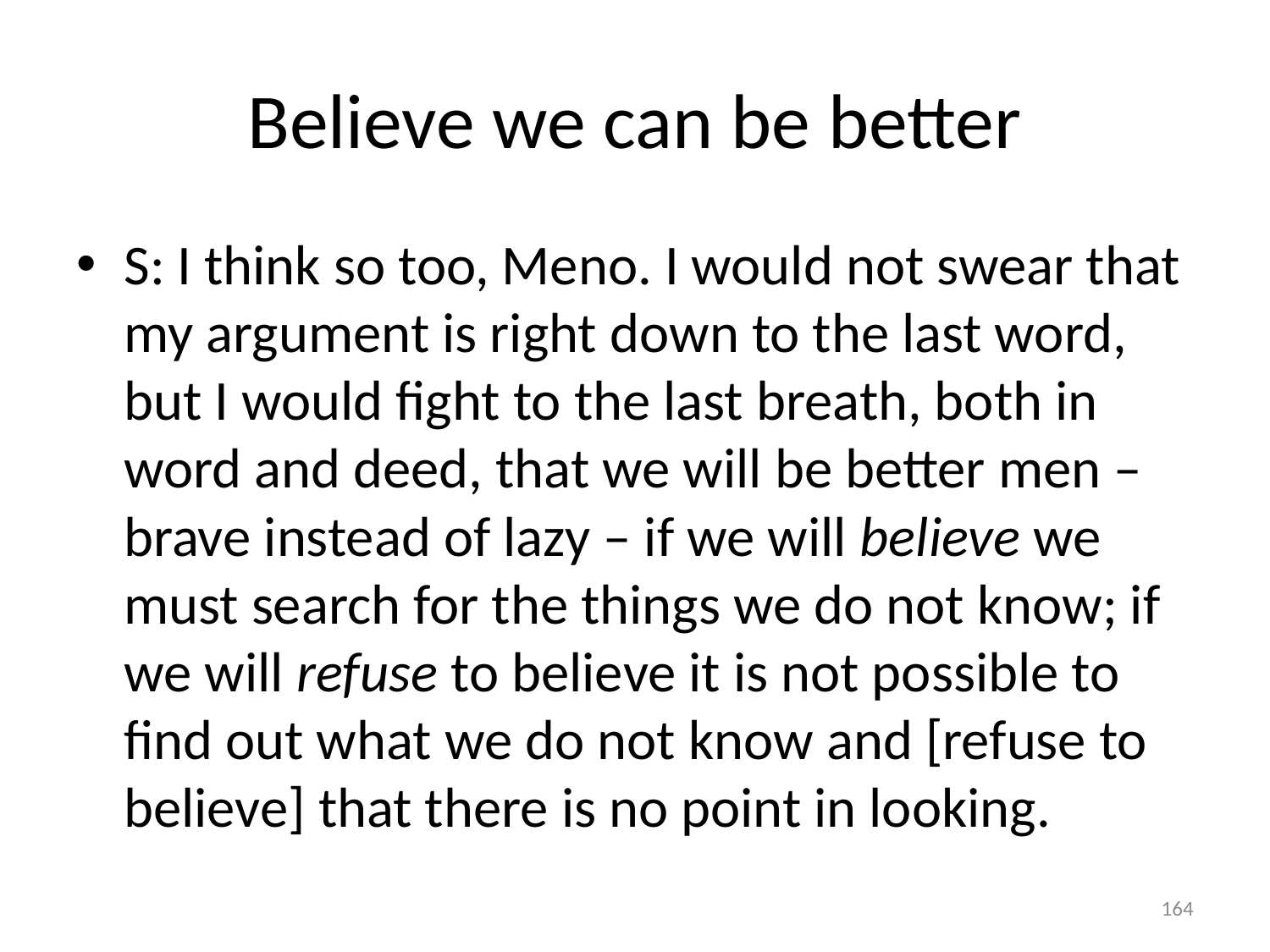

# Believe we can be better
S: I think so too, Meno. I would not swear that my argument is right down to the last word, but I would fight to the last breath, both in word and deed, that we will be better men – brave instead of lazy – if we will believe we must search for the things we do not know; if we will refuse to believe it is not possible to find out what we do not know and [refuse to believe] that there is no point in looking.

164